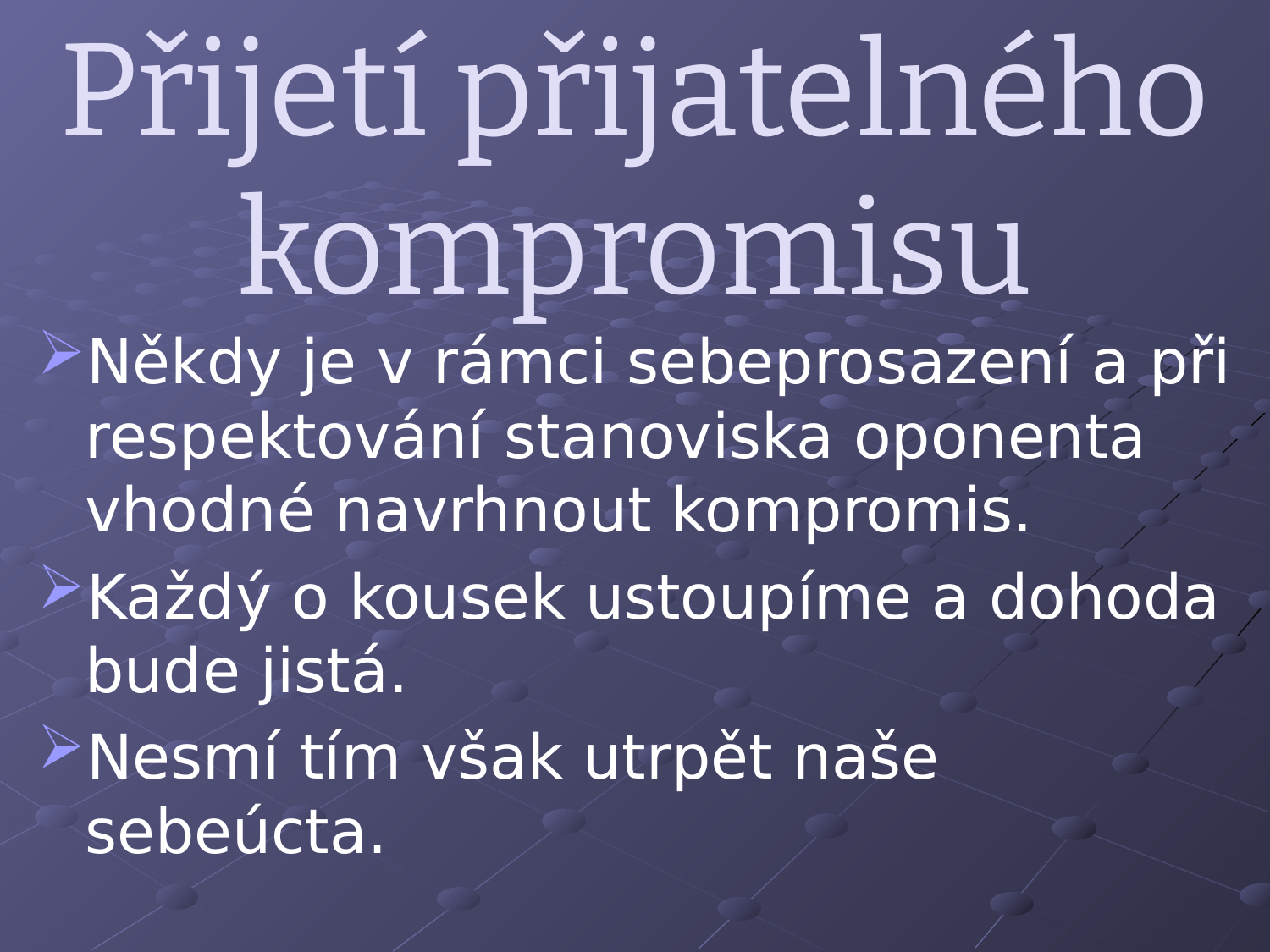

# Přijetí přijatelného kompromisu
Někdy je v rámci sebeprosazení a při respektování stanoviska oponenta vhodné navrhnout kompromis.
Každý o kousek ustoupíme a dohoda bude jistá.
Nesmí tím však utrpět naše sebeúcta.